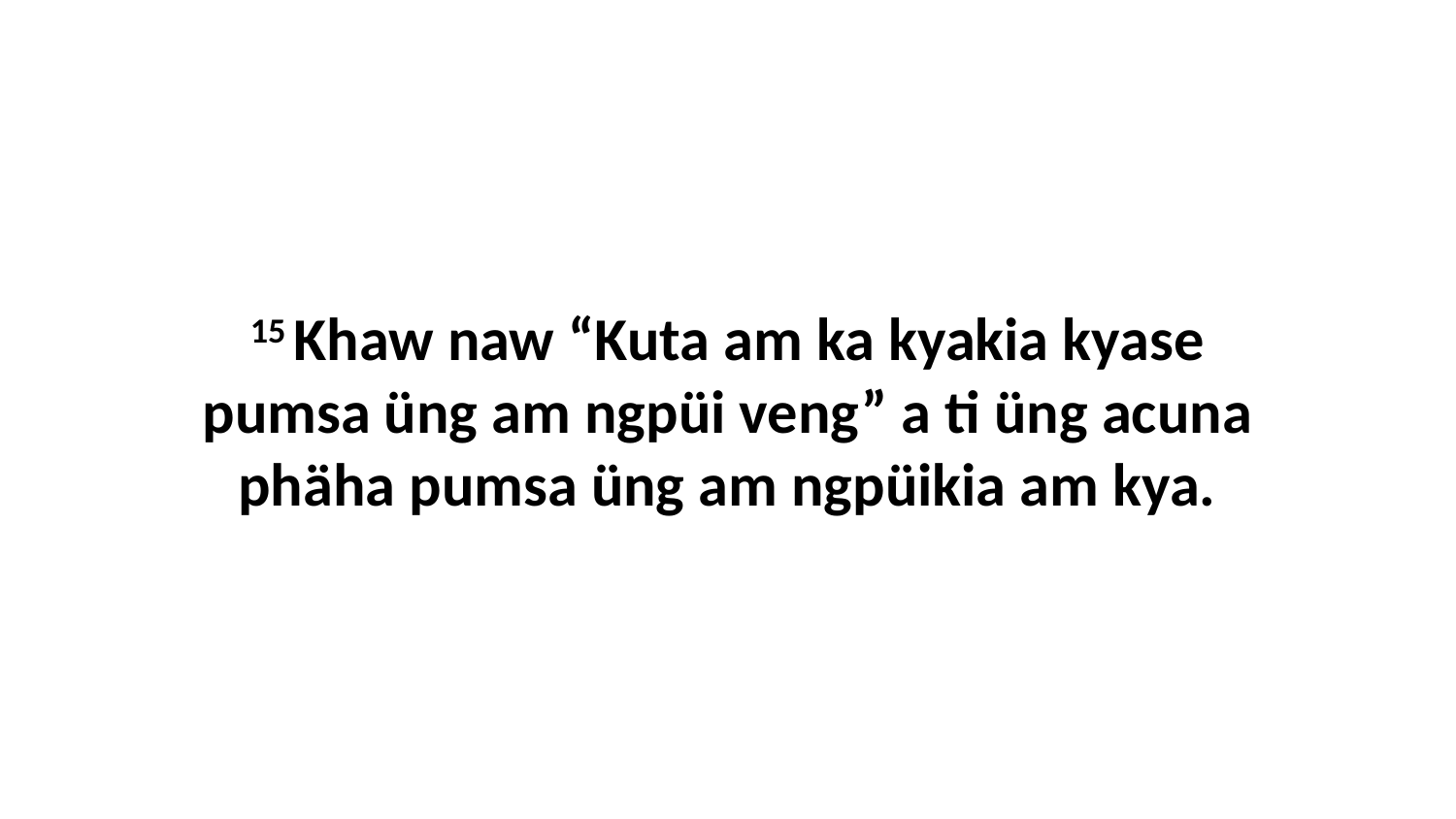

15 Khaw naw “Kuta am ka kyakia kyase pumsa üng am ngpüi veng” a ti üng acuna phäha pumsa üng am ngpüikia am kya.